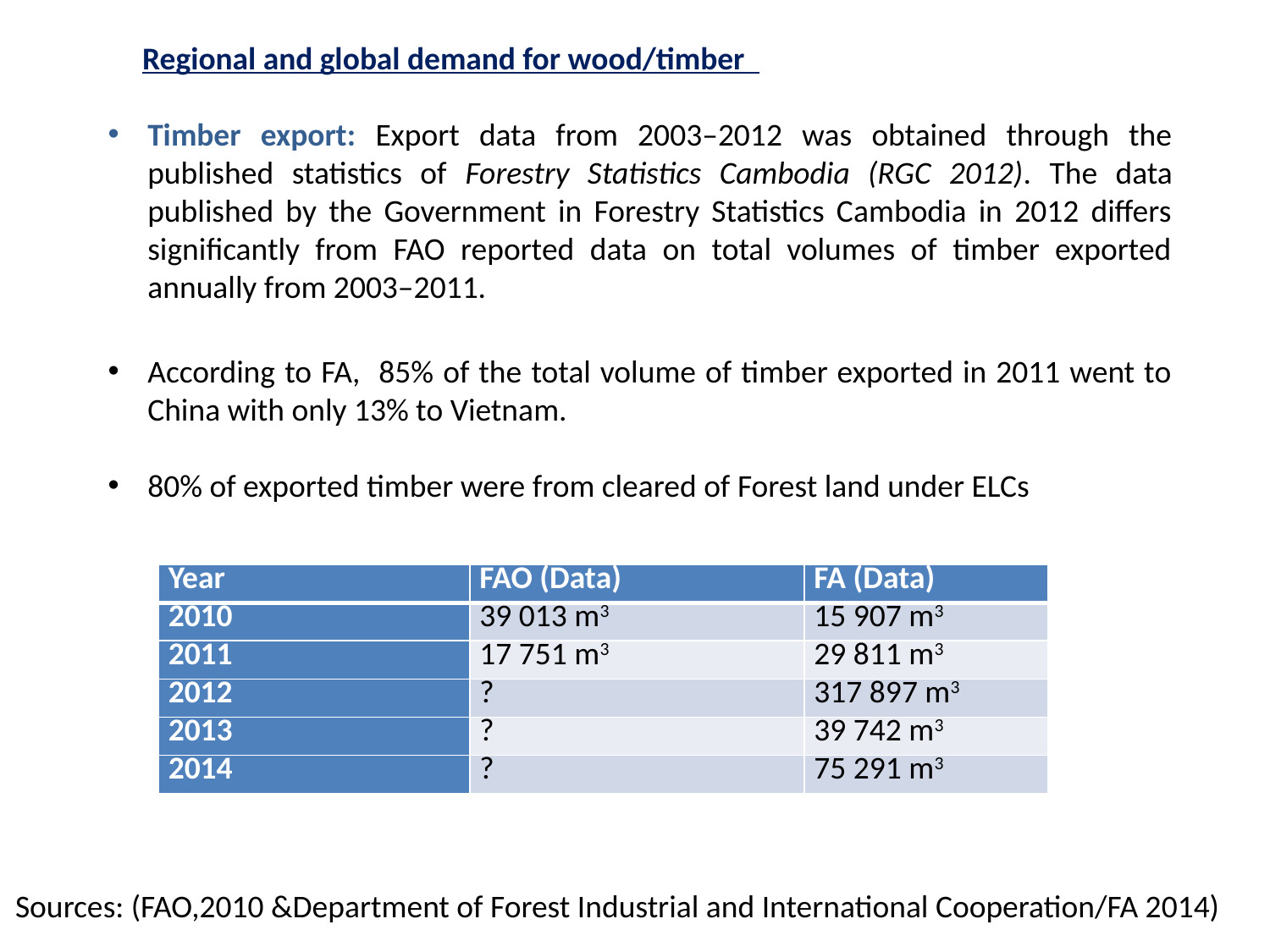

Regional and global demand for wood/timber
Timber export: Export data from 2003–2012 was obtained through the published statistics of Forestry Statistics Cambodia (RGC 2012). The data published by the Government in Forestry Statistics Cambodia in 2012 differs significantly from FAO reported data on total volumes of timber exported annually from 2003–2011.

According to FA,  85% of the total volume of timber exported in 2011 went to China with only 13% to Vietnam.

80% of exported timber were from cleared of Forest land under ELCs
| Year | FAO (Data) | FA (Data) |
| --- | --- | --- |
| 2010 | 39 013 m3 | 15 907 m3 |
| 2011 | 17 751 m3 | 29 811 m3 |
| 2012 | ? | 317 897 m3 |
| 2013 | ? | 39 742 m3 |
| 2014 | ? | 75 291 m3 |
Sources: (FAO,2010 &Department of Forest Industrial and International Cooperation/FA 2014)